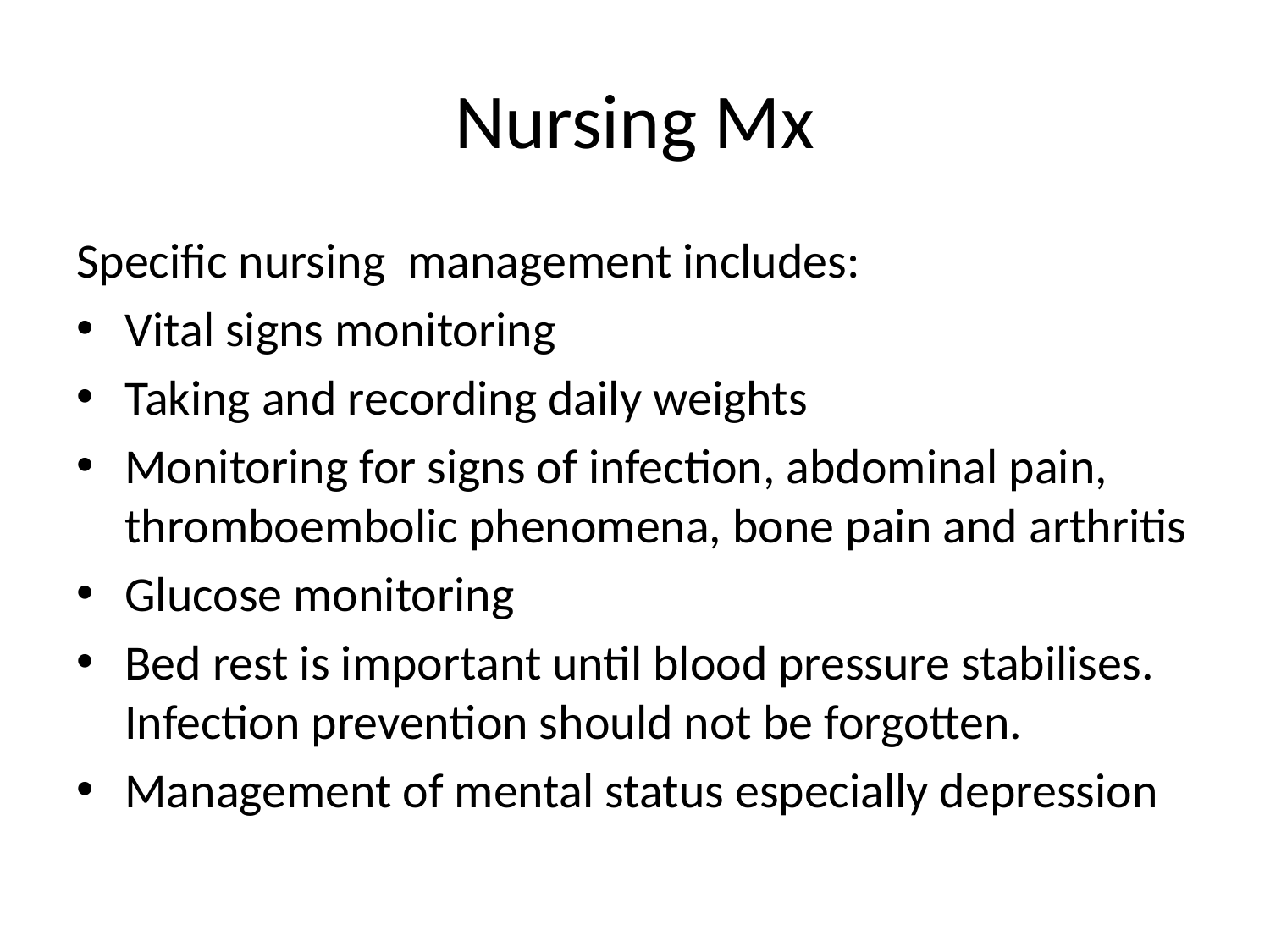

# Nursing Mx
Specific nursing  management includes:
Vital signs monitoring
Taking and recording daily weights
Monitoring for signs of infection, abdominal pain, thromboembolic phenomena, bone pain and arthritis
Glucose monitoring
Bed rest is important until blood pressure stabilises. Infection prevention should not be forgotten.
Management of mental status especially depression